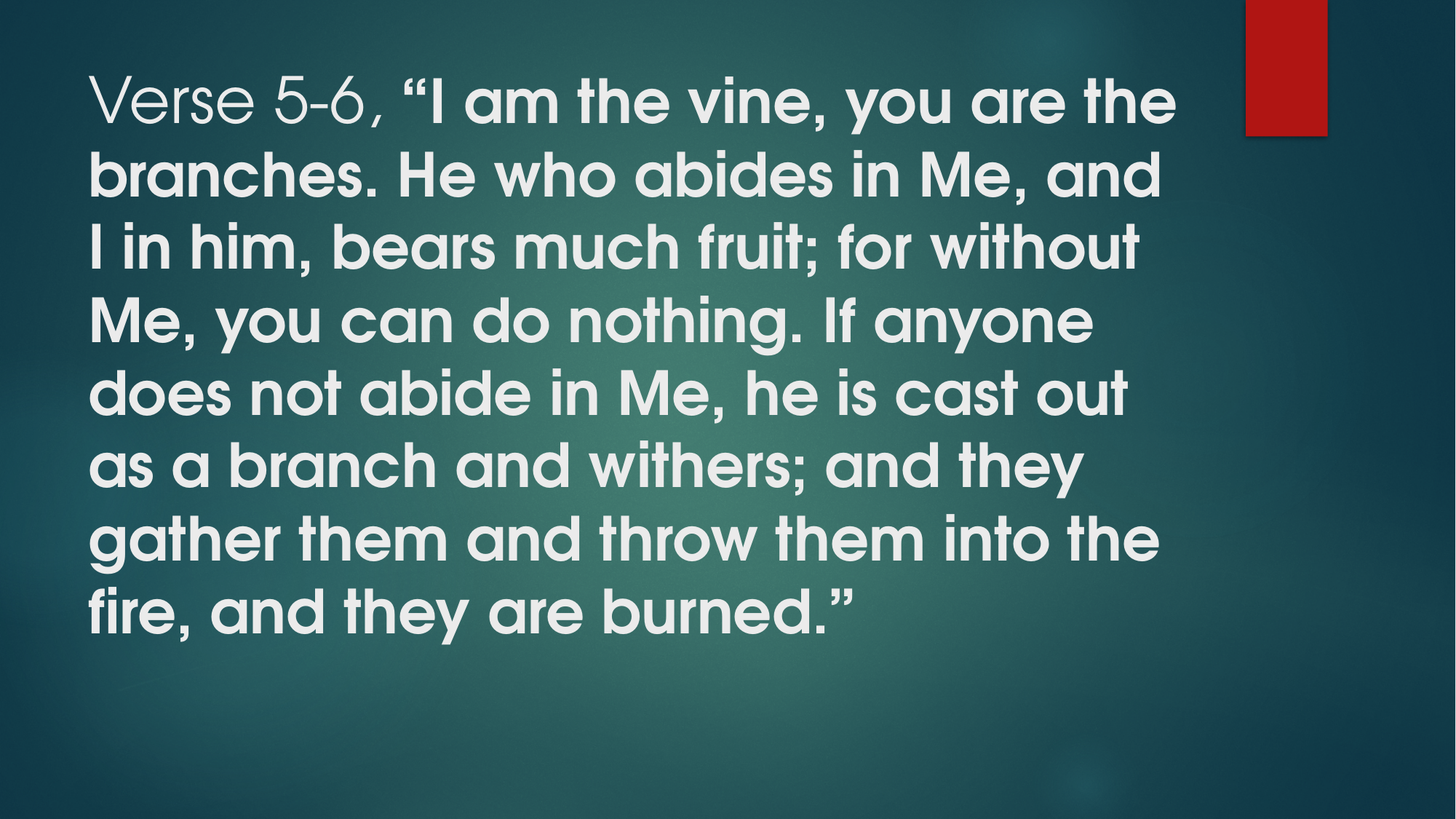

# Verse 5-6, “I am the vine, you are the branches. He who abides in Me, and I in him, bears much fruit; for without Me, you can do nothing. If anyone does not abide in Me, he is cast out as a branch and withers; and they gather them and throw them into the fire, and they are burned.”